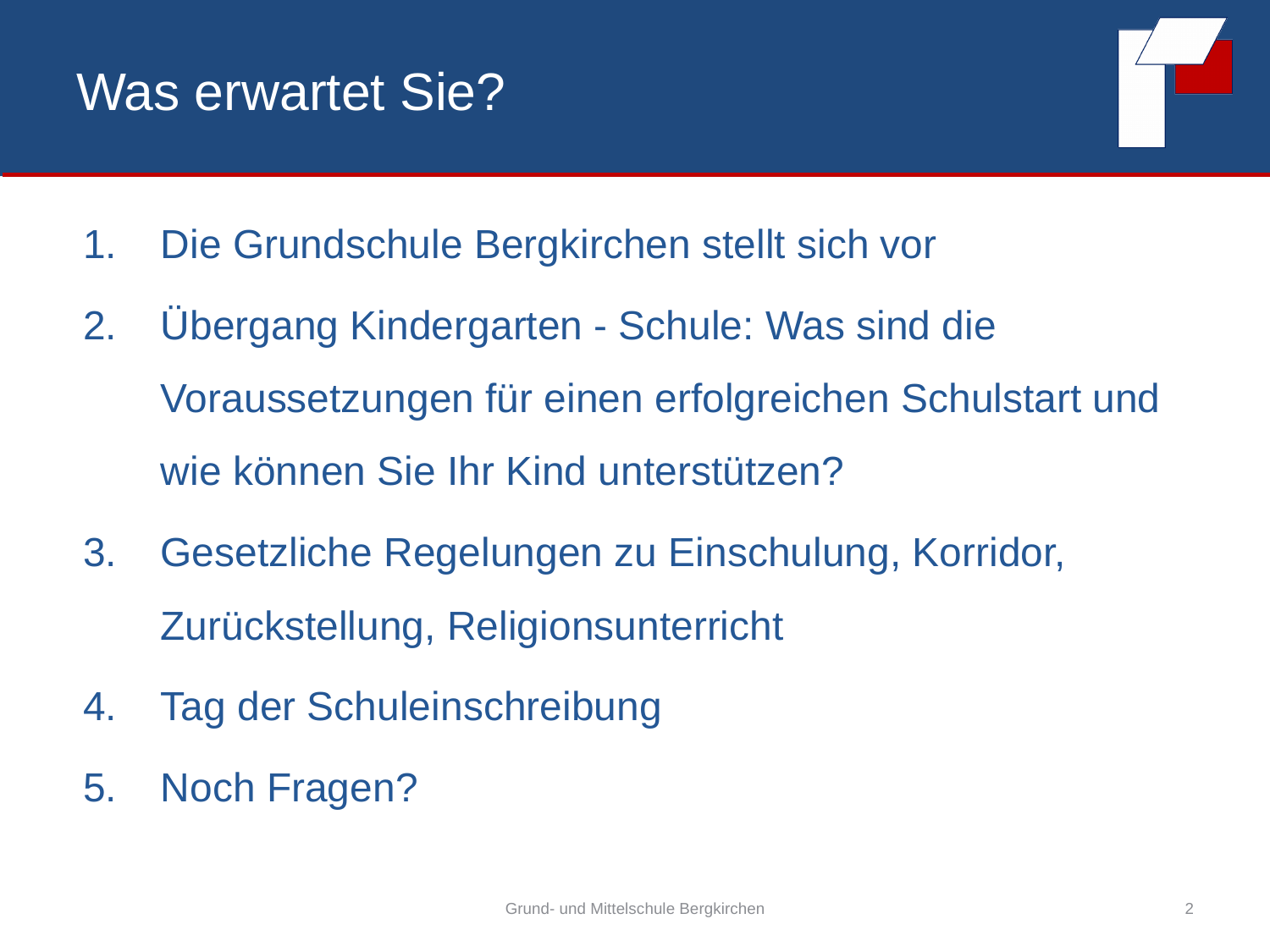

# Was erwartet Sie?
Die Grundschule Bergkirchen stellt sich vor
Übergang Kindergarten - Schule: Was sind die Voraussetzungen für einen erfolgreichen Schulstart und wie können Sie Ihr Kind unterstützen?
Gesetzliche Regelungen zu Einschulung, Korridor, Zurückstellung, Religionsunterricht
Tag der Schuleinschreibung
Noch Fragen?

Grund- und Mittelschule Bergkirchen
2